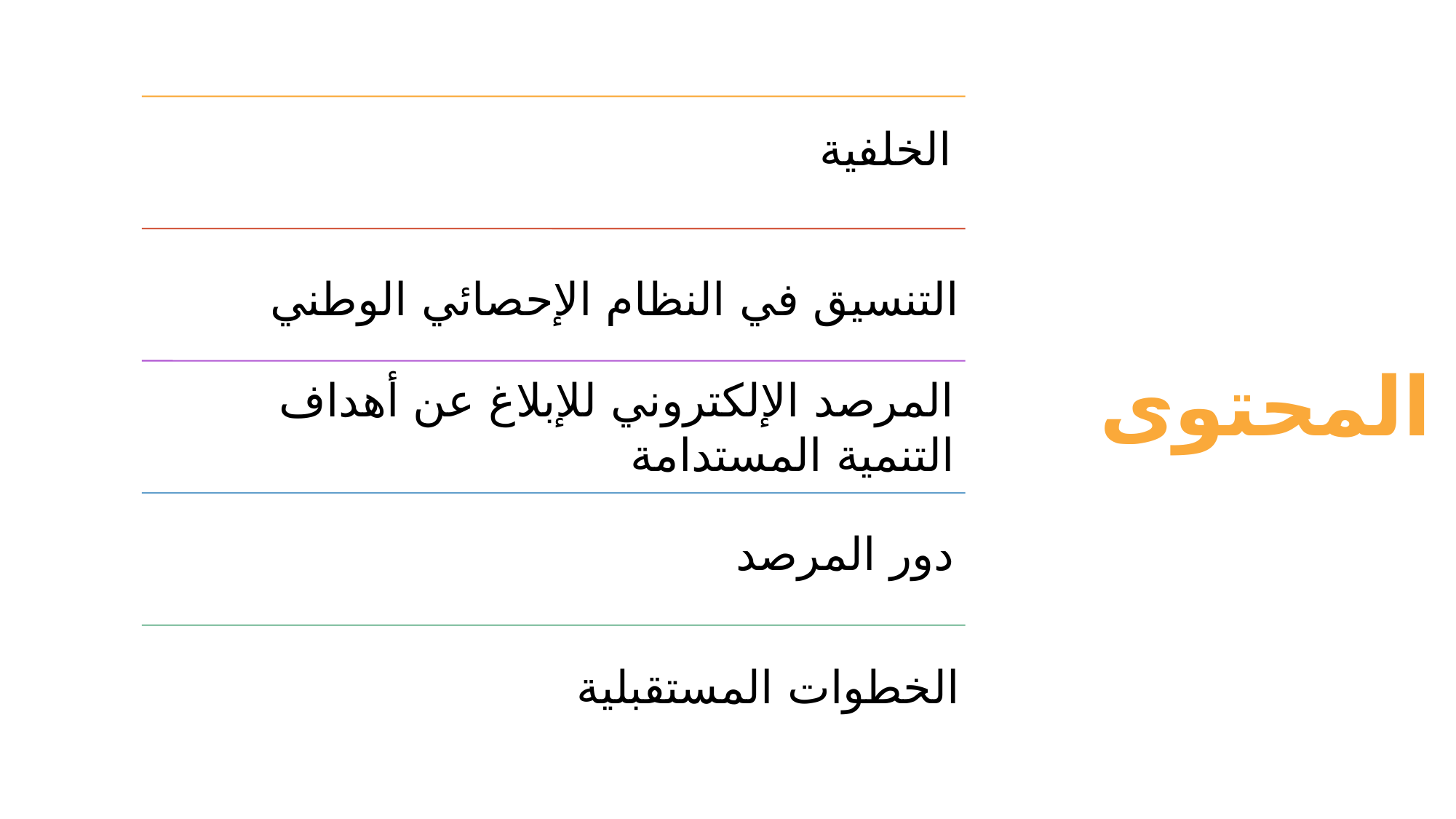

# المحتوى
الخلفية

التنسيق في النظام الإحصائي الوطني
المرصد الإلكتروني للإبلاغ عن أهداف التنمية المستدامة

دور المرصد
الخطوات المستقبلية